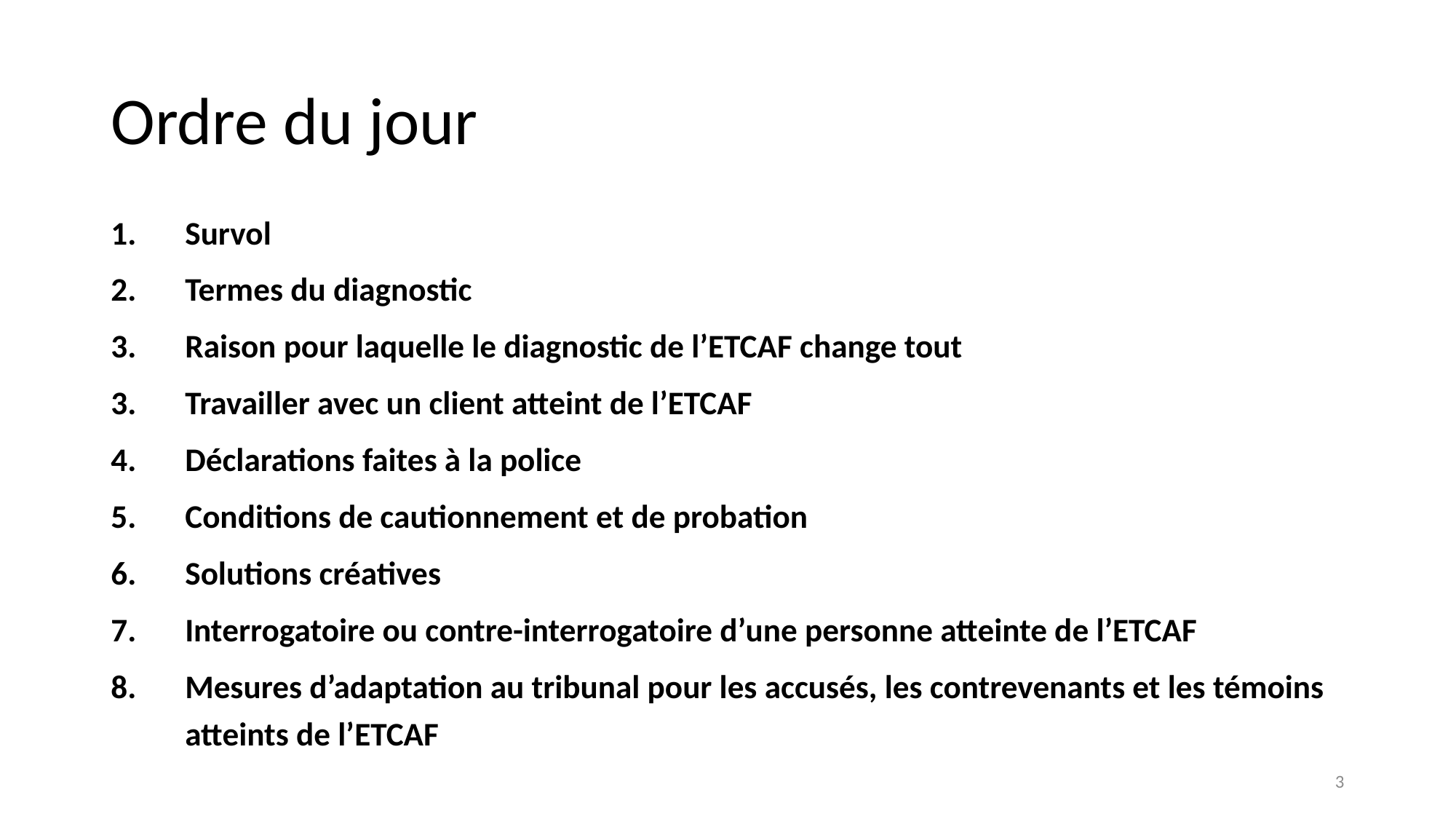

# Ordre du jour
Survol
Termes du diagnostic
Raison pour laquelle le diagnostic de l’ETCAF change tout
Travailler avec un client atteint de l’ETCAF
Déclarations faites à la police
Conditions de cautionnement et de probation
Solutions créatives
Interrogatoire ou contre-interrogatoire d’une personne atteinte de l’ETCAF
Mesures d’adaptation au tribunal pour les accusés, les contrevenants et les témoins atteints de l’ETCAF

3